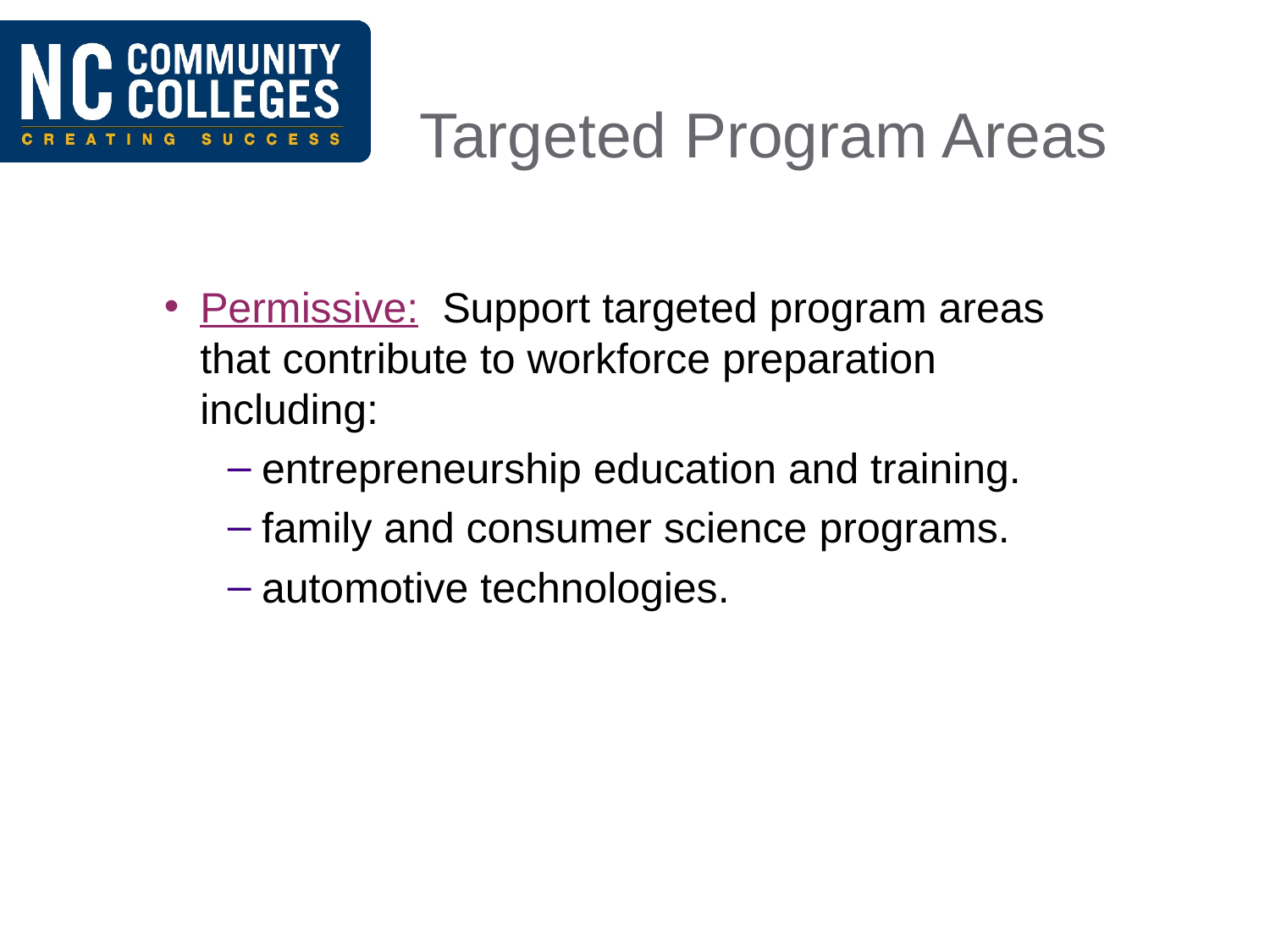

# Targeted Program Areas
Permissive:  Support targeted program areas that contribute to workforce preparation including:
entrepreneurship education and training.
family and consumer science programs.
automotive technologies.